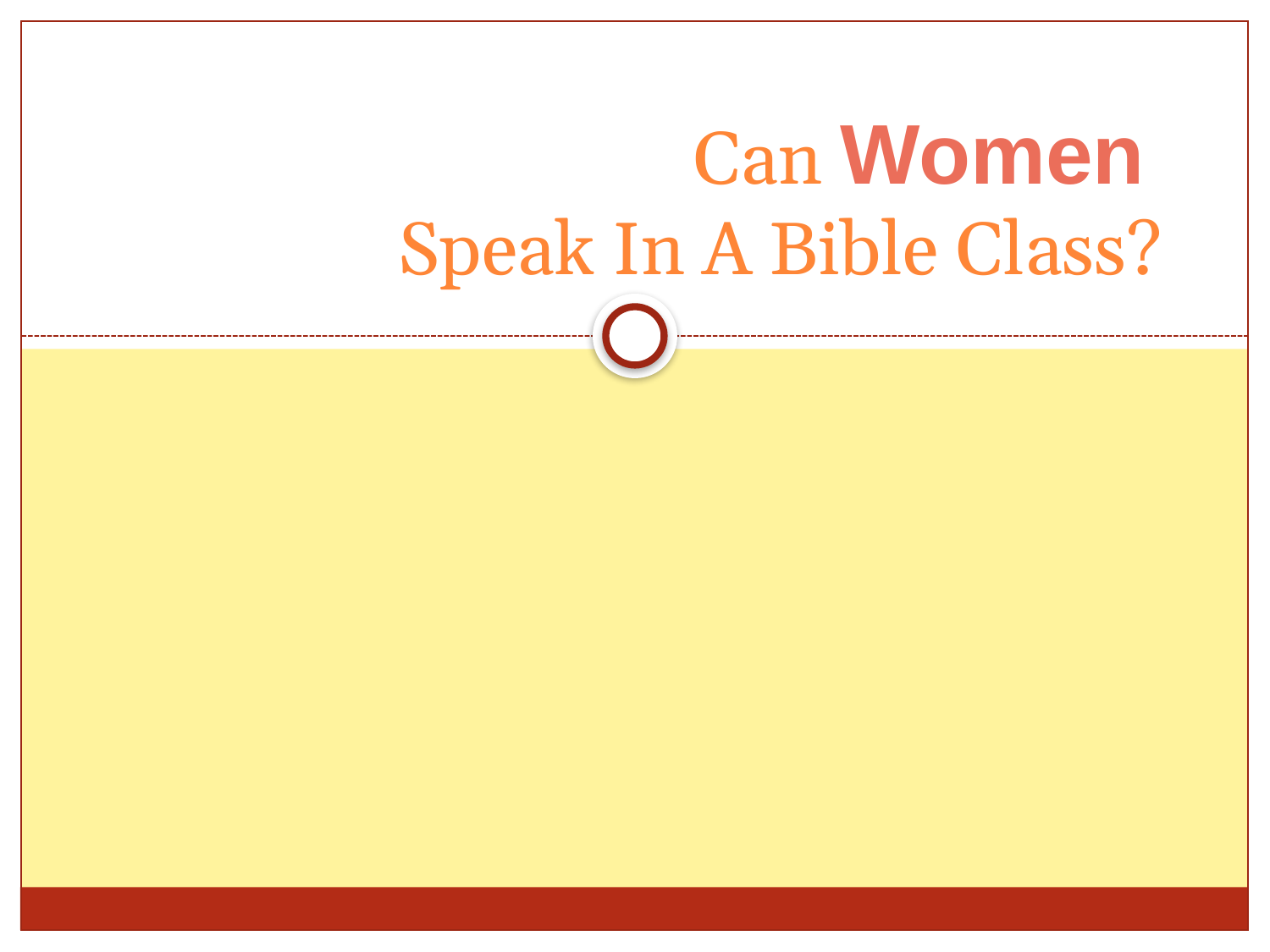

# Can Women Speak In A Bible Class?